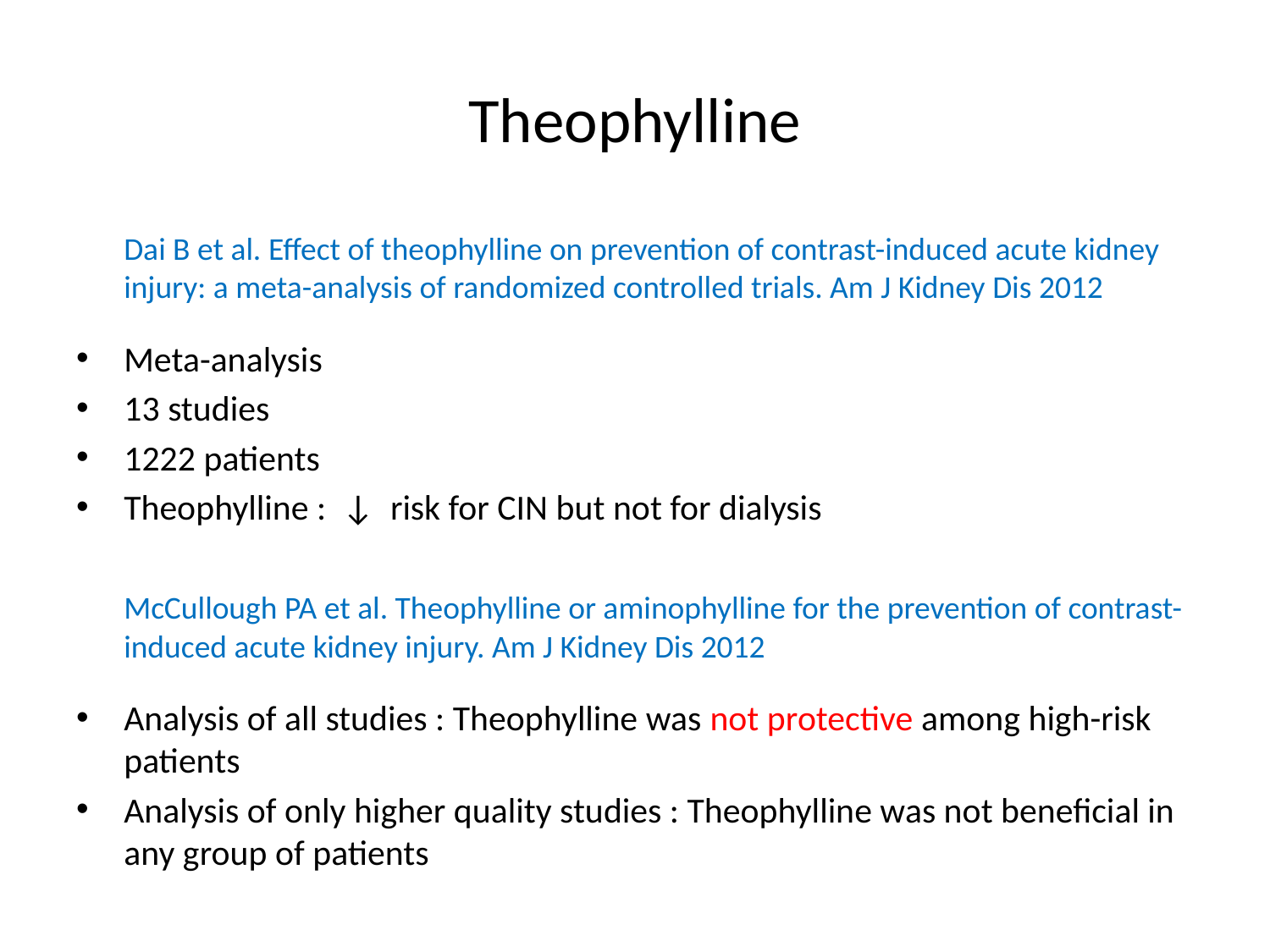

# Theophylline
	Dai B et al. Effect of theophylline on prevention of contrast-induced acute kidney injury: a meta-analysis of randomized controlled trials. Am J Kidney Dis 2012

Meta-analysis
13 studies
1222 patients
Theophylline :  ↓  risk for CIN but not for dialysis

	McCullough PA et al. Theophylline or aminophylline for the prevention of contrast-induced acute kidney injury. Am J Kidney Dis 2012

Analysis of all studies : Theophylline was not protective among high-risk patients
Analysis of only higher quality studies : Theophylline was not beneficial in any group of patients